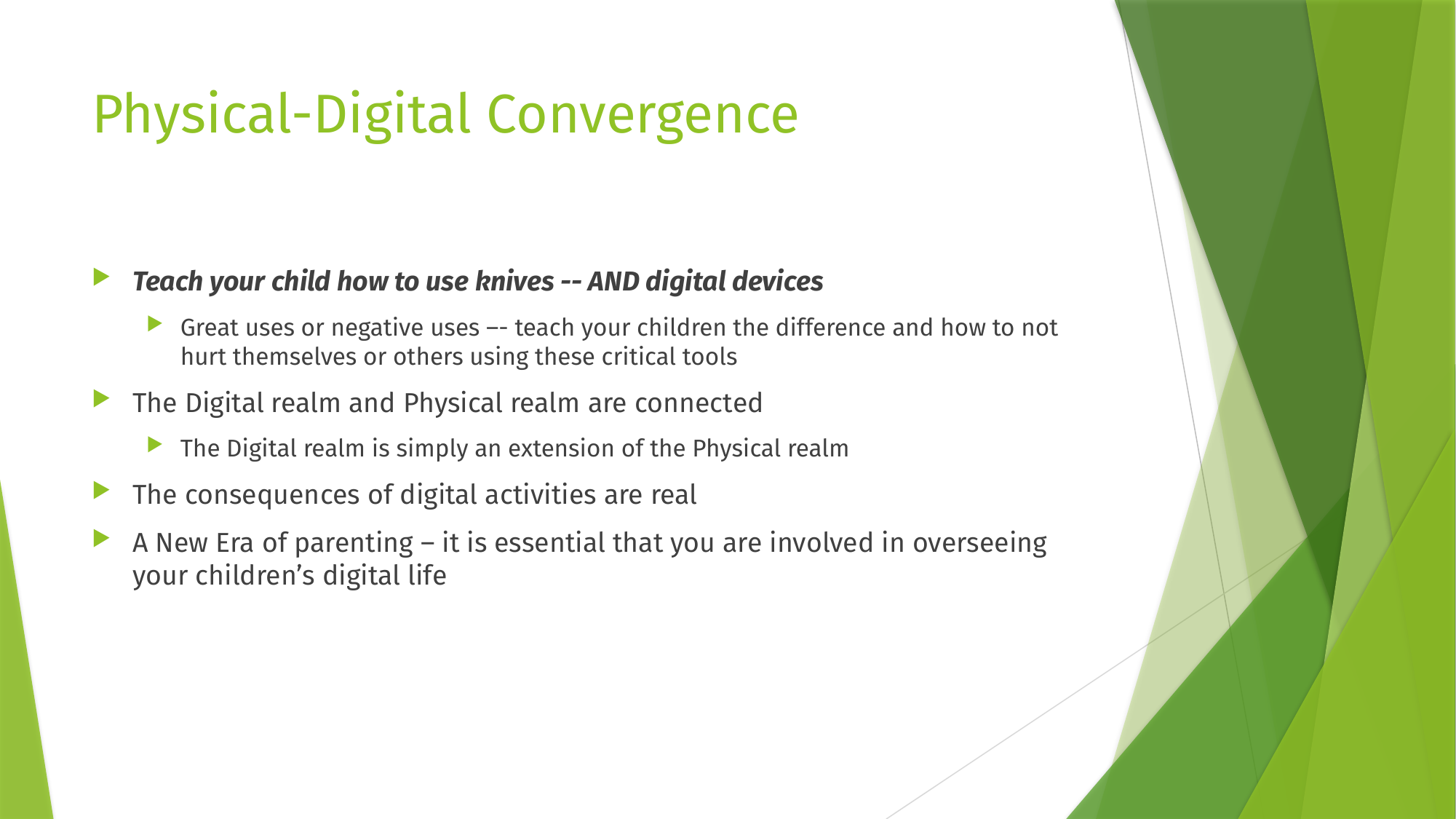

# Physical-Digital Convergence
Teach your child how to use knives -- AND digital devices
Great uses or negative uses –- teach your children the difference and how to not hurt themselves or others using these critical tools
The Digital realm and Physical realm are connected
The Digital realm is simply an extension of the Physical realm
The consequences of digital activities are real
A New Era of parenting – it is essential that you are involved in overseeing your children’s digital life